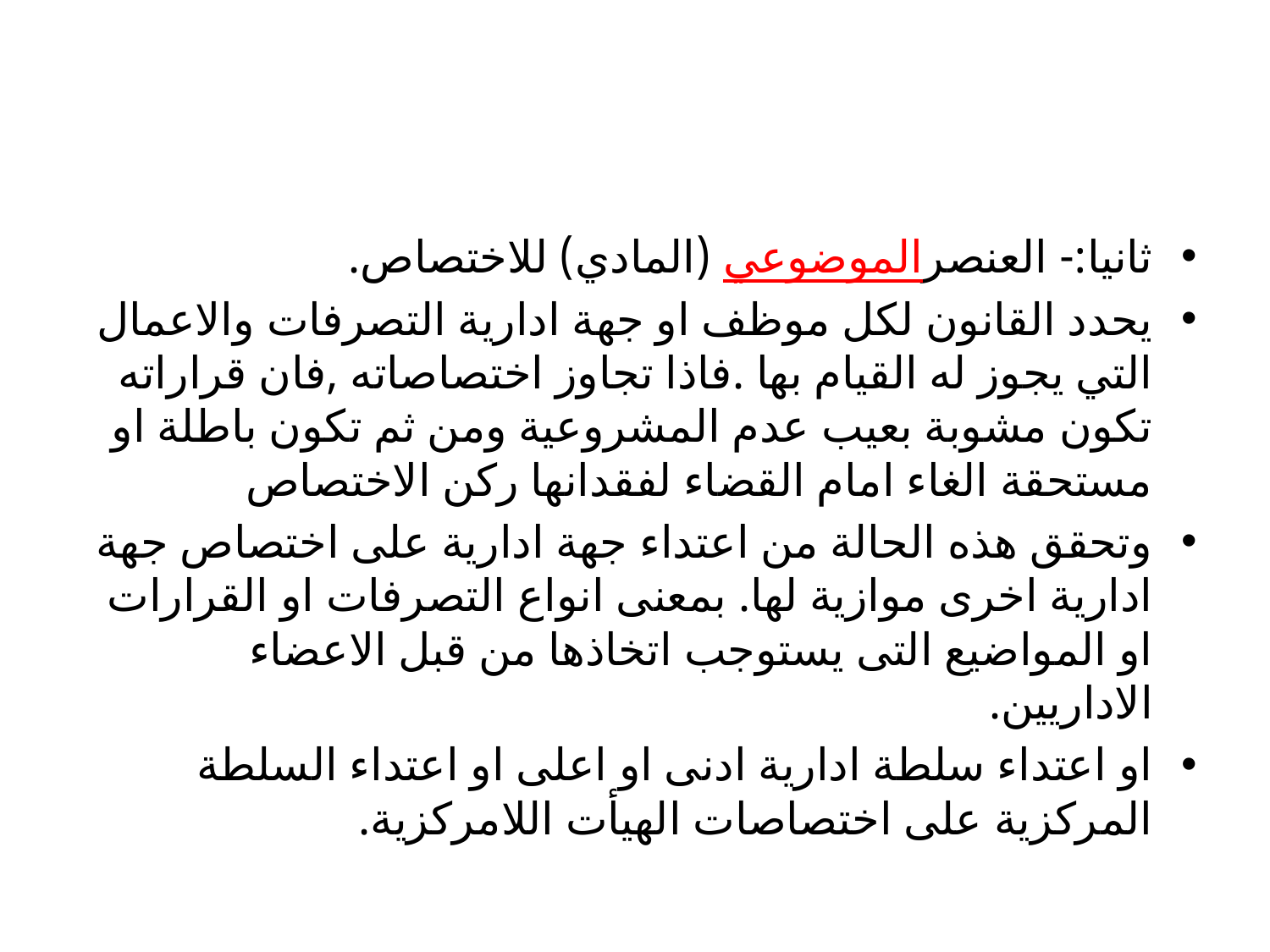

#
ثانيا:- العنصرالموضوعي (المادي) للاختصاص.
يحدد القانون لكل موظف او جهة ادارية التصرفات والاعمال التي يجوز له القيام بها .فاذا تجاوز اختصاصاته ,فان قراراته تكون مشوبة بعيب عدم المشروعية ومن ثم تكون باطلة او مستحقة الغاء امام القضاء لفقدانها ركن الاختصاص
وتحقق هذه الحالة من اعتداء جهة ادارية على اختصاص جهة ادارية اخرى موازية لها. بمعنى انواع التصرفات او القرارات او المواضيع التى يستوجب اتخاذها من قبل الاعضاء الاداريين.
او اعتداء سلطة ادارية ادنى او اعلى او اعتداء السلطة المركزية على اختصاصات الهيأت اللامركزية.